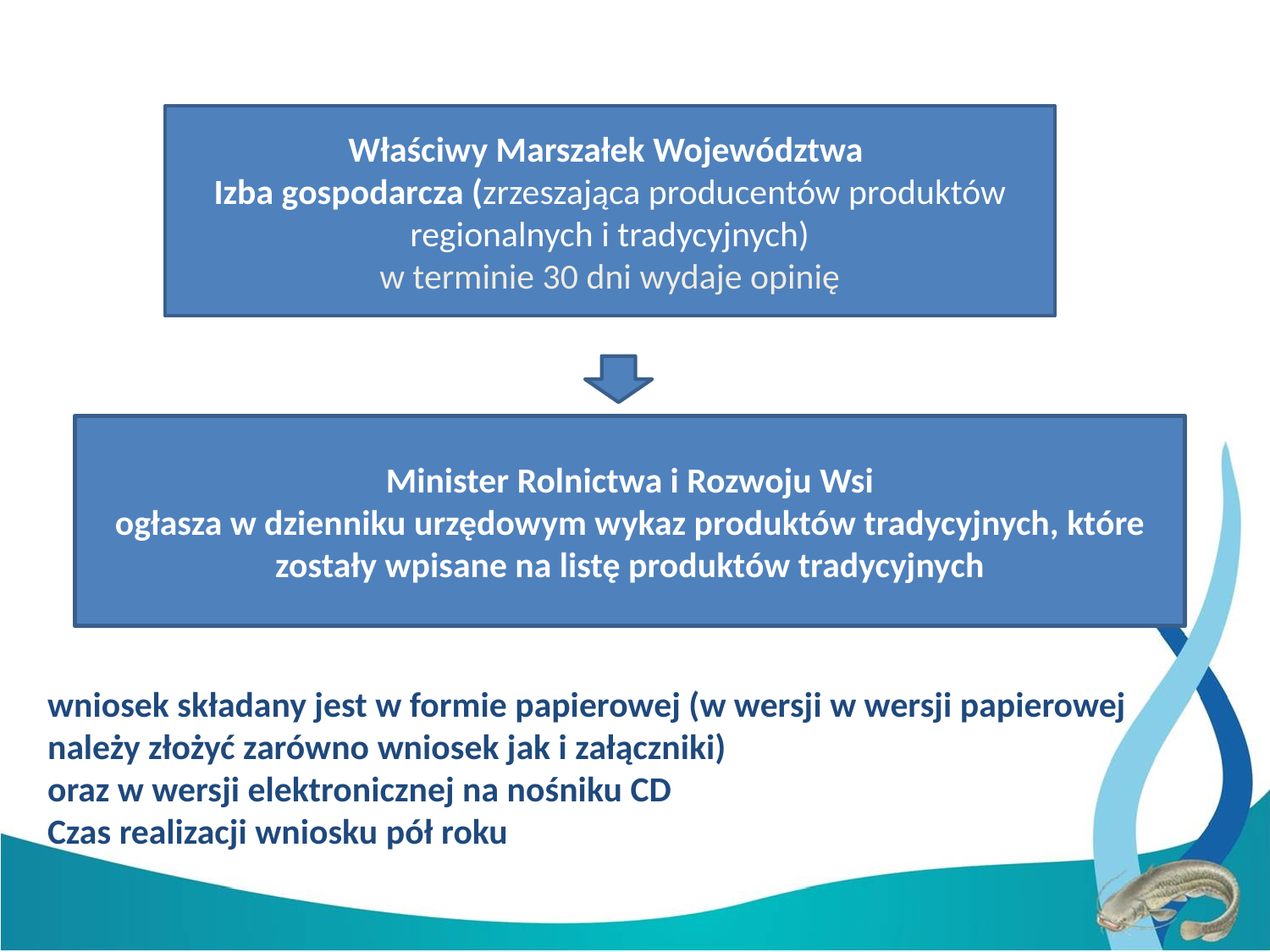

Właściwy Marszałek Województwa
Izba gospodarcza (zrzeszająca producentów produktów regionalnych i tradycyjnych)
w terminie 30 dni wydaje opinię

Minister Rolnictwa i Rozwoju Wsi
ogłasza w dzienniku urzędowym wykaz produktów tradycyjnych, które zostały wpisane na listę produktów tradycyjnych
wniosek składany jest w formie papierowej (w wersji w wersji papierowej należy złożyć zarówno wniosek jak i załączniki)
oraz w wersji elektronicznej na nośniku CD
Czas realizacji wniosku pół roku